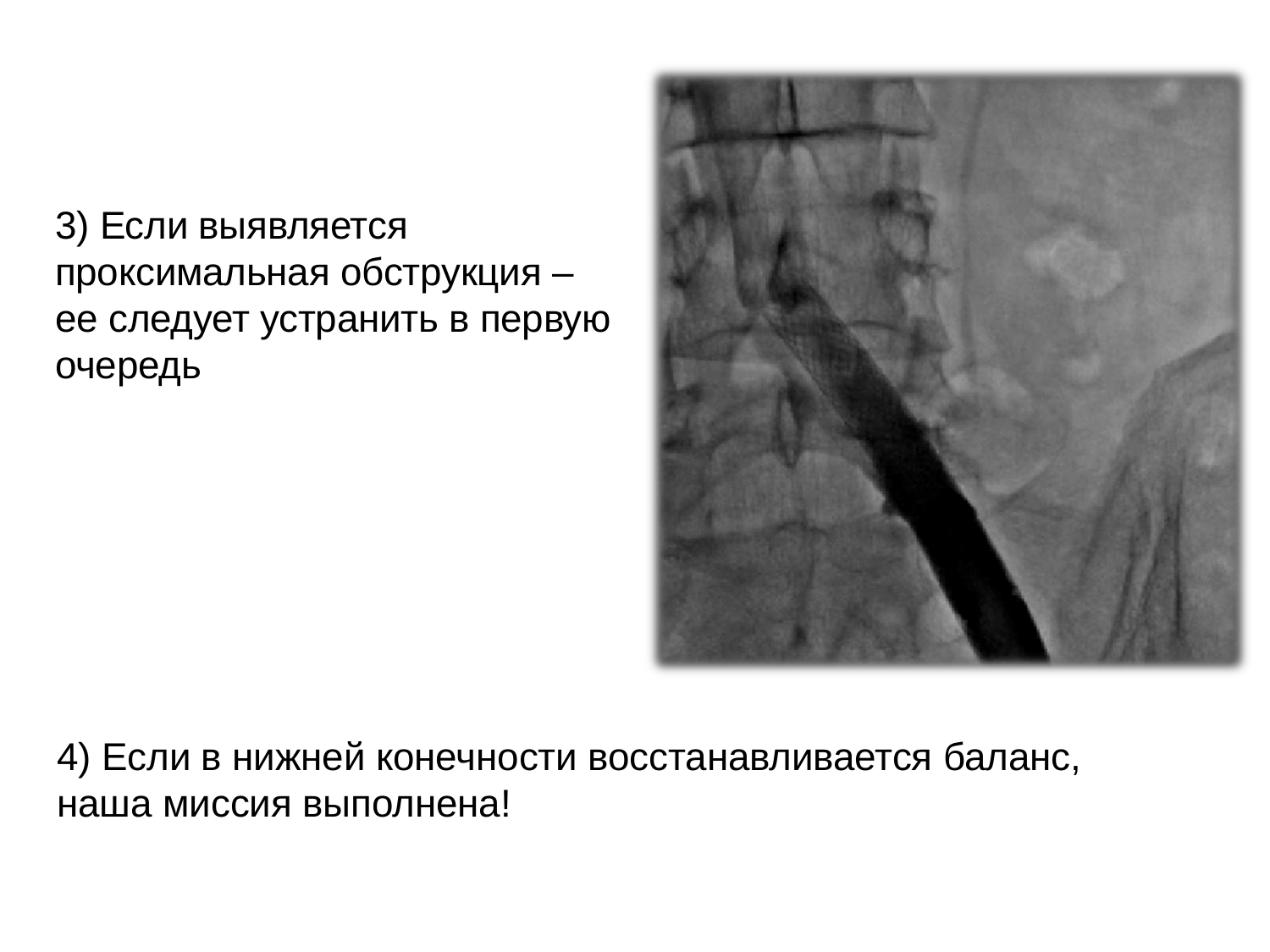

3) Если выявляется проксимальная обструкция –
ее следует устранить в первую очередь
4) Если в нижней конечности восстанавливается баланс, наша миссия выполнена!